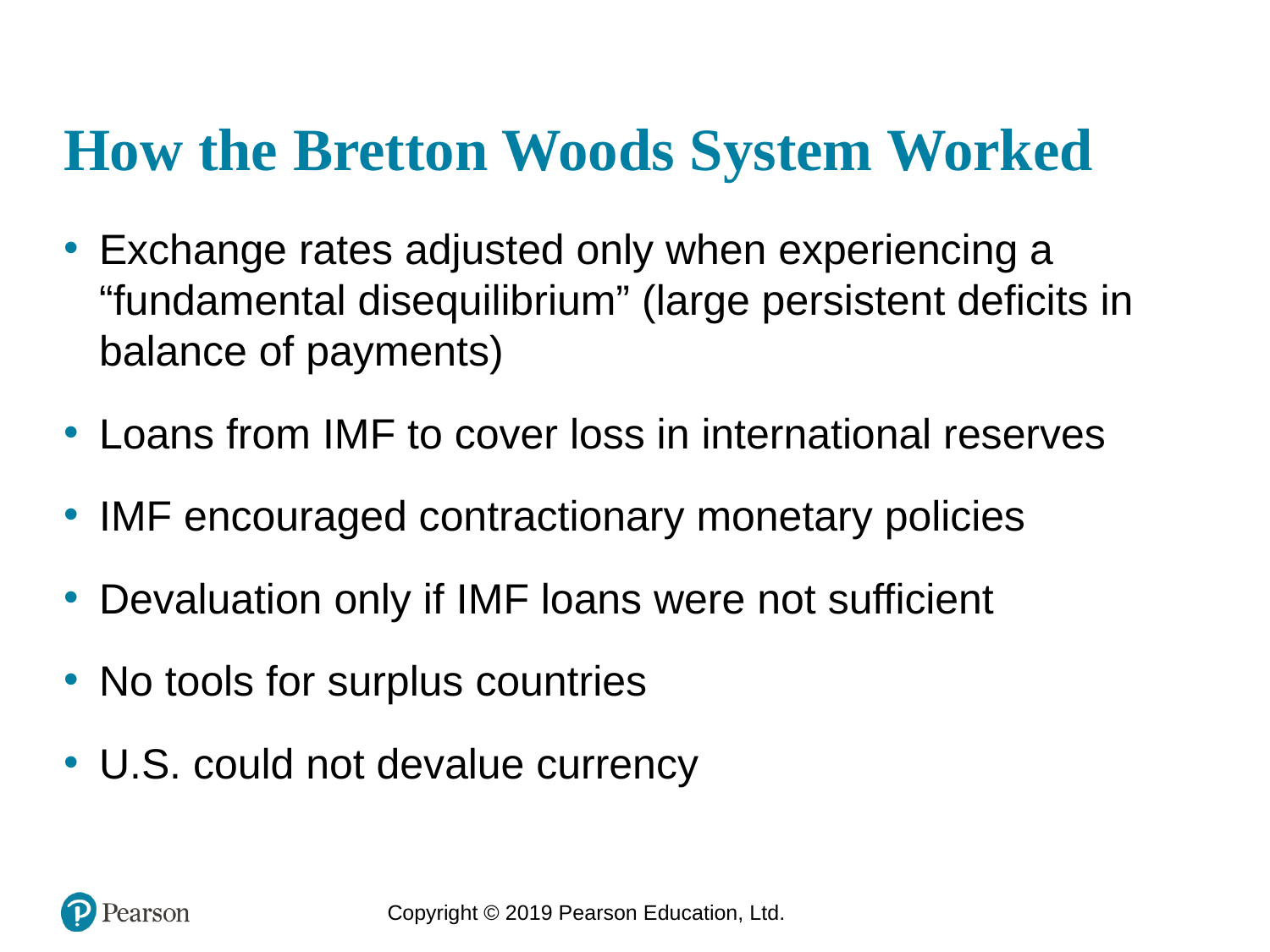

# How the Bretton Woods System Worked
Exchange rates adjusted only when experiencing a “fundamental disequilibrium” (large persistent deficits in balance of payments)
Loans from IMF to cover loss in international reserves
IMF encouraged contractionary monetary policies
Devaluation only if IMF loans were not sufficient
No tools for surplus countries
U.S. could not devalue currency